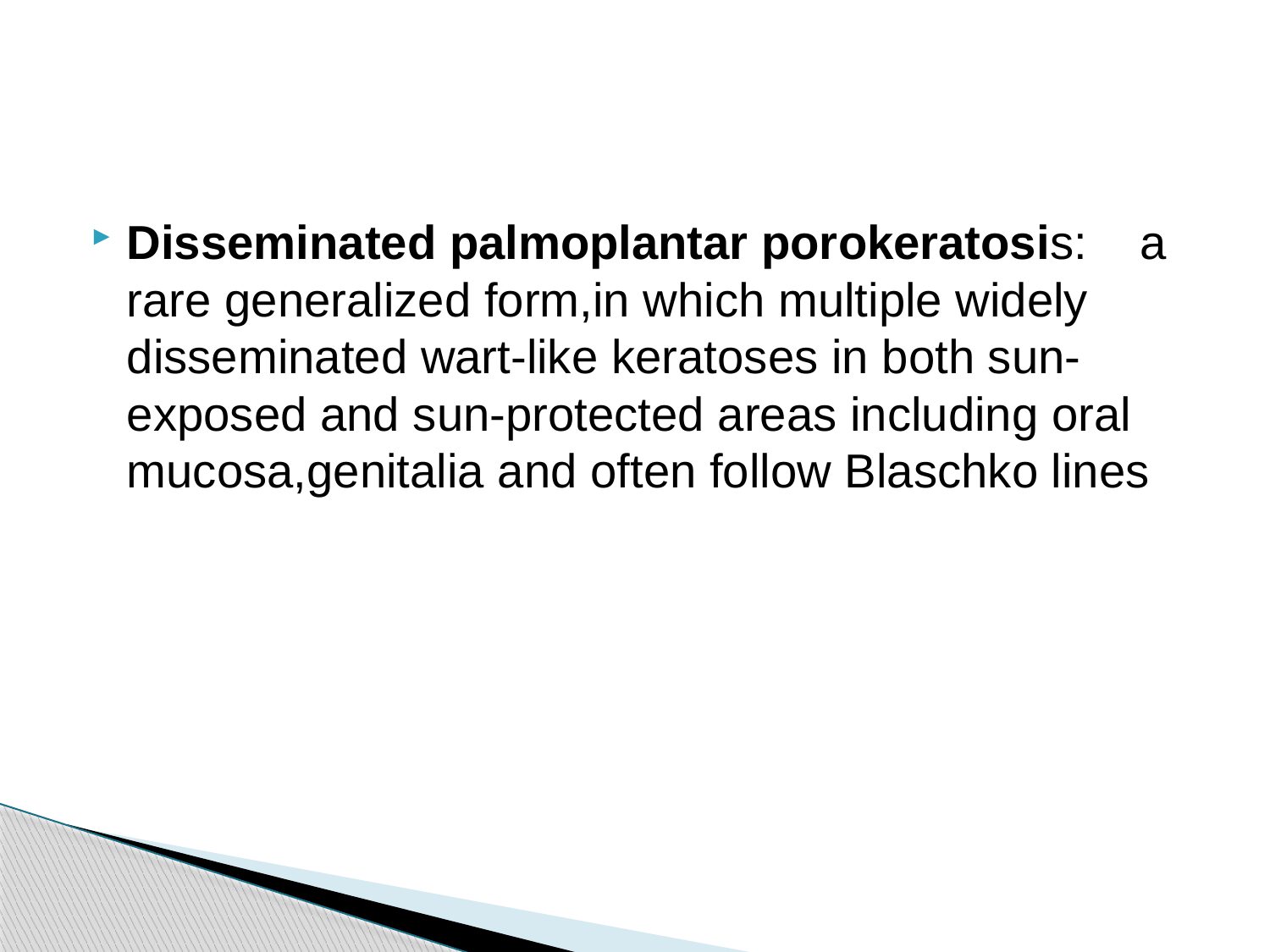

Disseminated palmoplantar porokeratosis:    a rare generalized form,in which multiple widely disseminated wart-like keratoses in both sun-exposed and sun-protected areas including oral mucosa,genitalia and often follow Blaschko lines